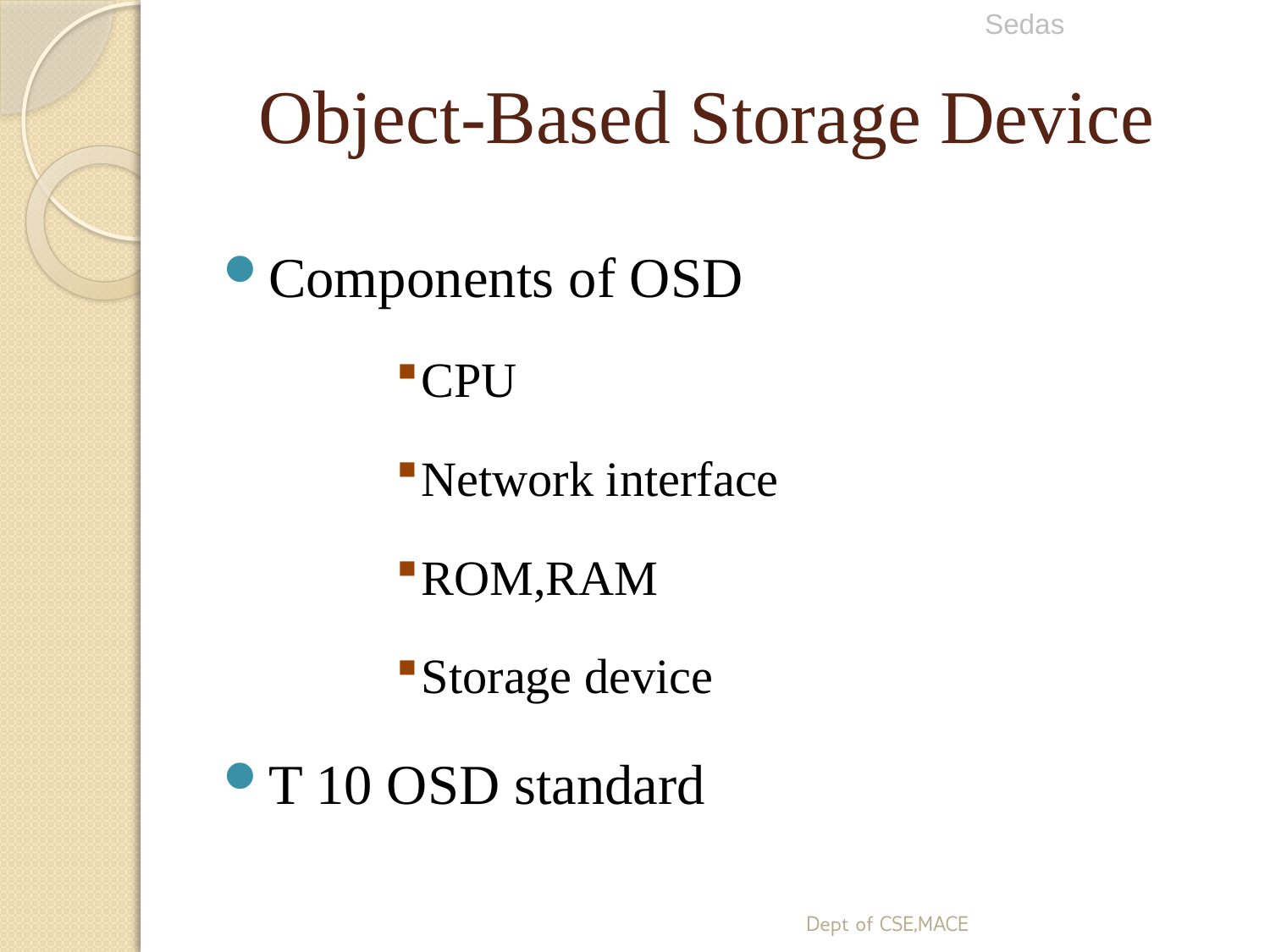

Sedas

# Object-Based Storage Device
Components of OSD
CPU
Network interface
ROM,RAM
Storage device
T 10 OSD standard

Dept of CSE,MACE